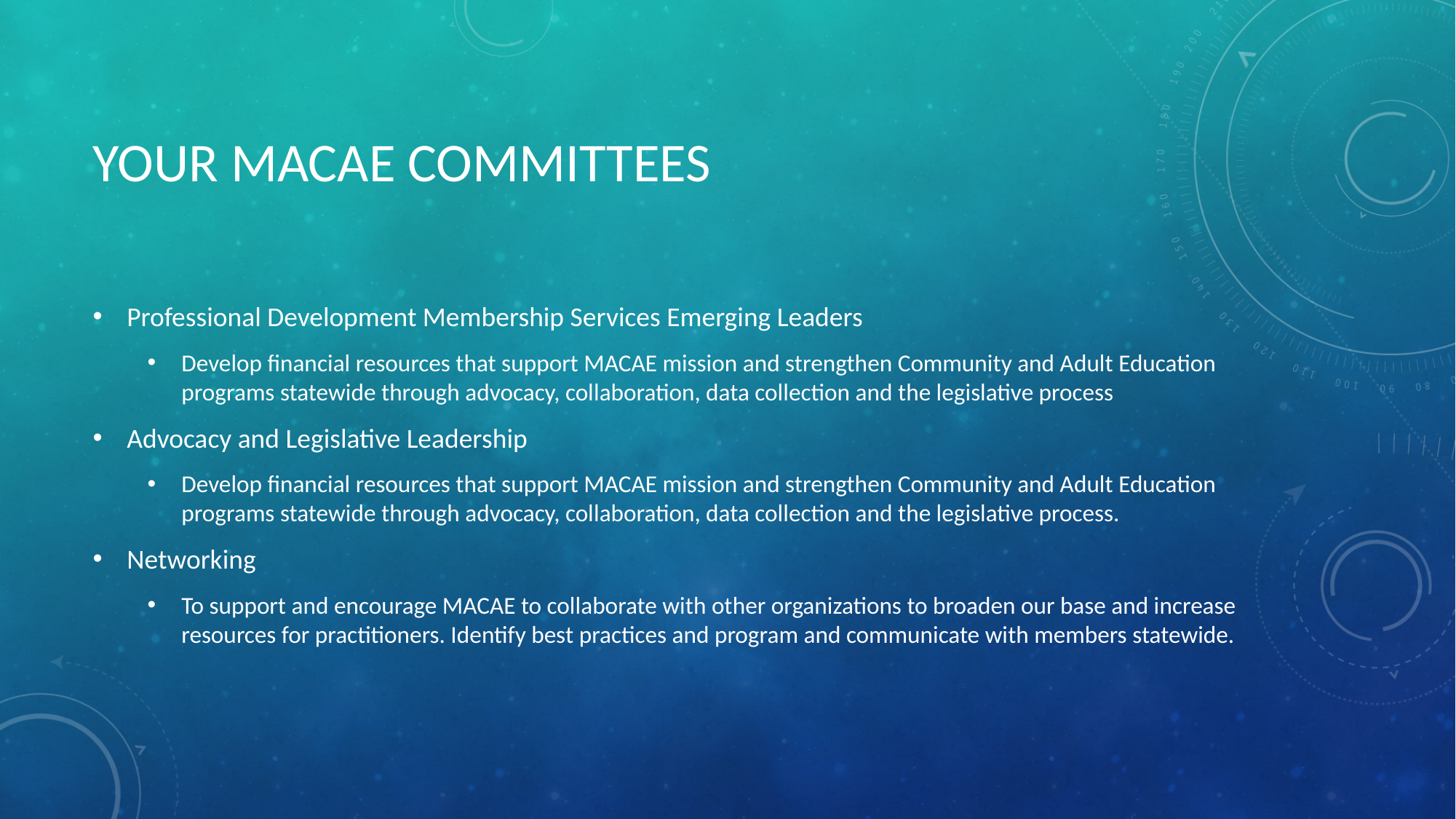

# Your MACAE committees
Professional Development Membership Services Emerging Leaders
Develop financial resources that support MACAE mission and strengthen Community and Adult Education programs statewide through advocacy, collaboration, data collection and the legislative process
Advocacy and Legislative Leadership
Develop financial resources that support MACAE mission and strengthen Community and Adult Education programs statewide through advocacy, collaboration, data collection and the legislative process.
Networking
To support and encourage MACAE to collaborate with other organizations to broaden our base and increase resources for practitioners. Identify best practices and program and communicate with members statewide.